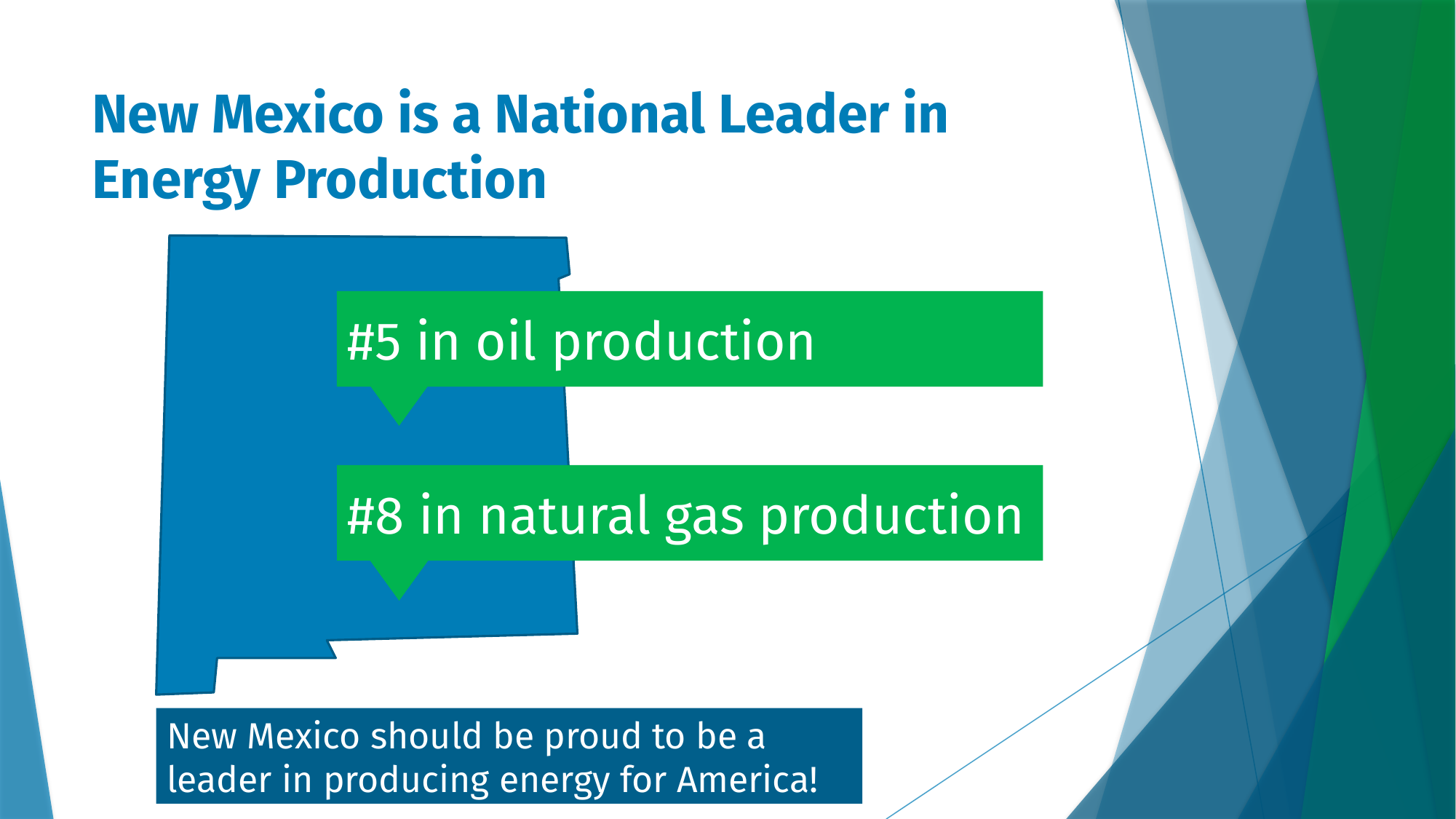

# New Mexico is a National Leader in Energy Production

#5 in oil production

#8 in natural gas production

New Mexico should be proud to be a leader in producing energy for America!